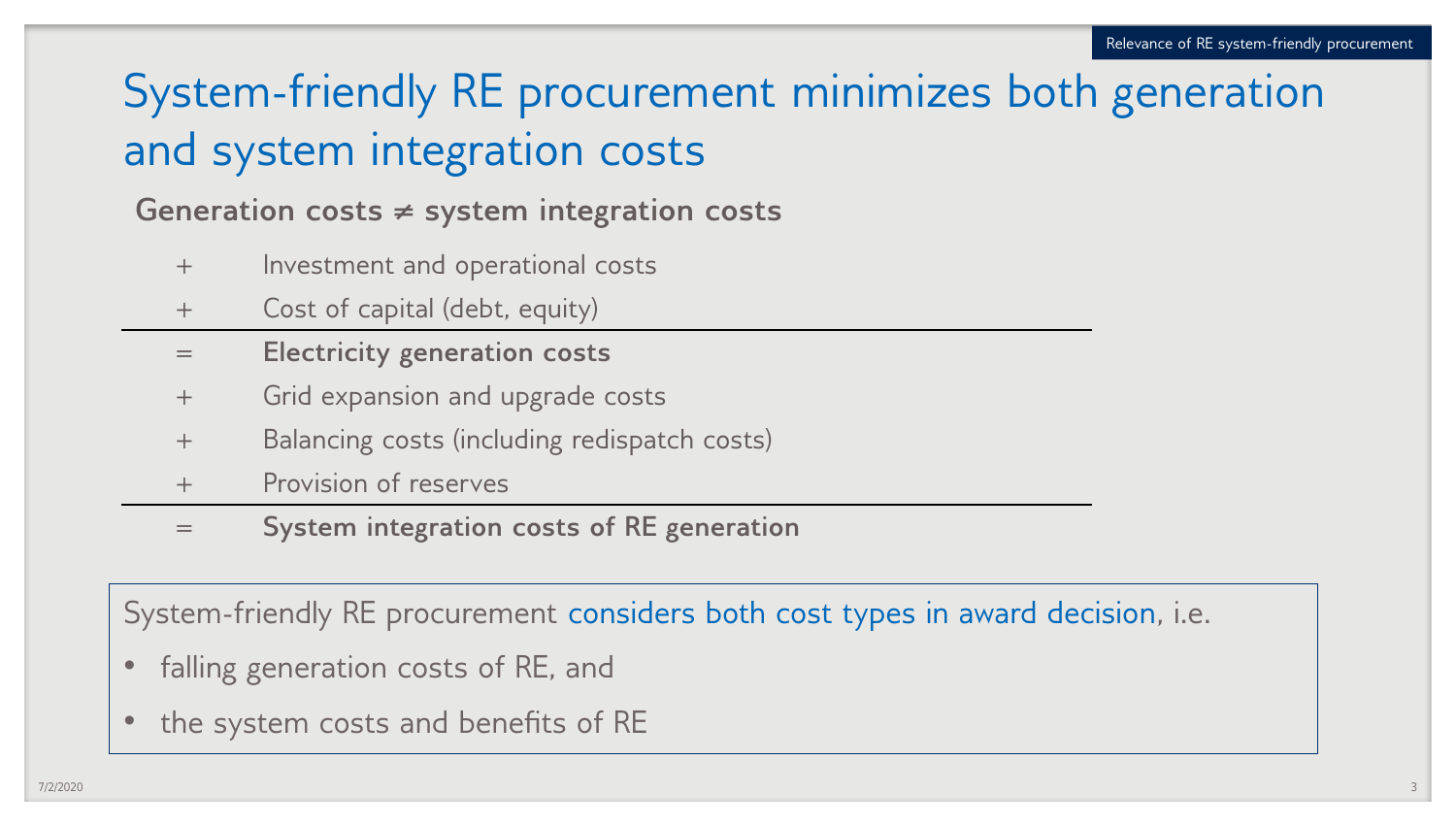

Relevance of RE system-friendly procurement
# System-friendly RE procurement minimizes both generation and system integration costs
Generation costs ≠ system integration costs
| + | Investment and operational costs |
| --- | --- |
| + | Cost of capital (debt, equity) |
| = | Electricity generation costs |
| + | Grid expansion and upgrade costs |
| + | Balancing costs (including redispatch costs) |
| + | Provision of reserves |
| = | System integration costs of RE generation |
System-friendly RE procurement considers both cost types in award decision, i.e.
falling generation costs of RE, and
the system costs and benefits of RE
7/2/2020
3